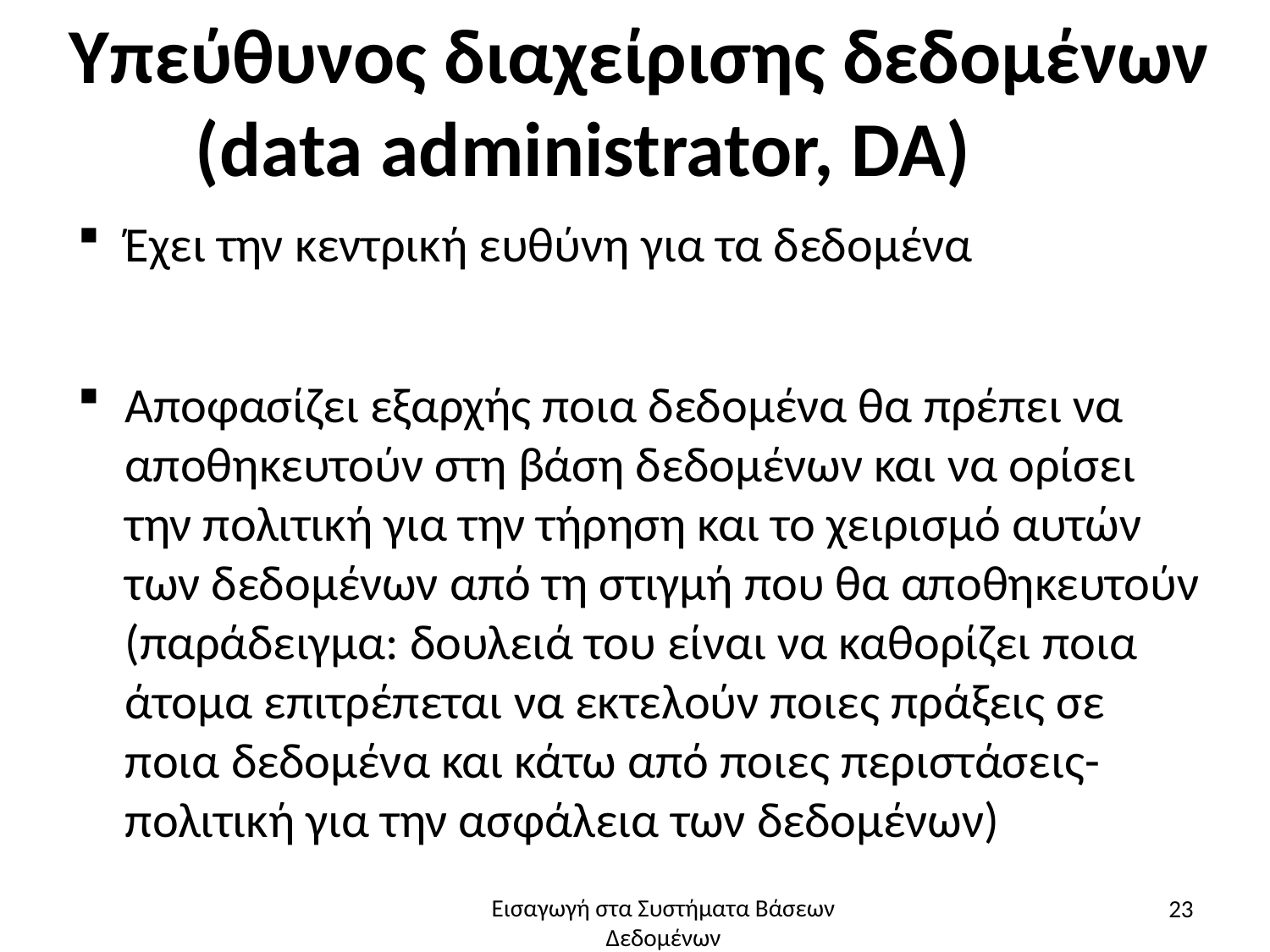

# Υπεύθυνος διαχείρισης δεδομένων (data administrator, DA)
Έχει την κεντρική ευθύνη για τα δεδομένα

Αποφασίζει εξαρχής ποια δεδομένα θα πρέπει να αποθηκευτούν στη βάση δεδομένων και να ορίσει την πολιτική για την τήρηση και το χειρισμό αυτών των δεδομένων από τη στιγμή που θα αποθηκευτούν (παράδειγμα: δουλειά του είναι να καθορίζει ποια άτομα επιτρέπεται να εκτελούν ποιες πράξεις σε ποια δεδομένα και κάτω από ποιες περιστάσεις- πολιτική για την ασφάλεια των δεδομένων)
23
Εισαγωγή στα Συστήματα Βάσεων Δεδομένων